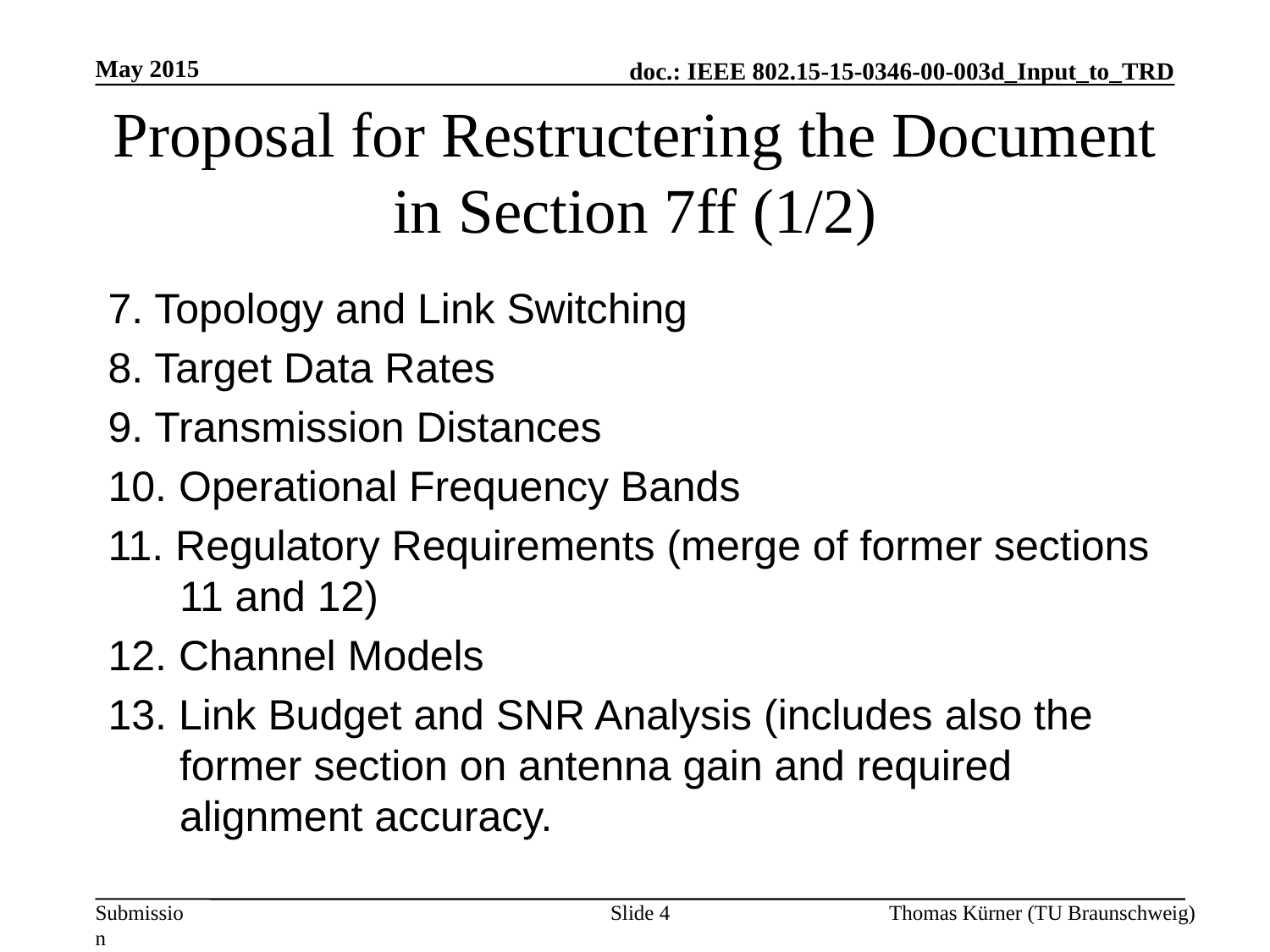

May 2015
# Proposal for Restructering the Document in Section 7ff (1/2)
7. Topology and Link Switching
8. Target Data Rates
9. Transmission Distances
10. Operational Frequency Bands
11. Regulatory Requirements (merge of former sections 11 and 12)
12. Channel Models
13. Link Budget and SNR Analysis (includes also the former section on antenna gain and required alignment accuracy.
Slide 4
Thomas Kürner (TU Braunschweig)